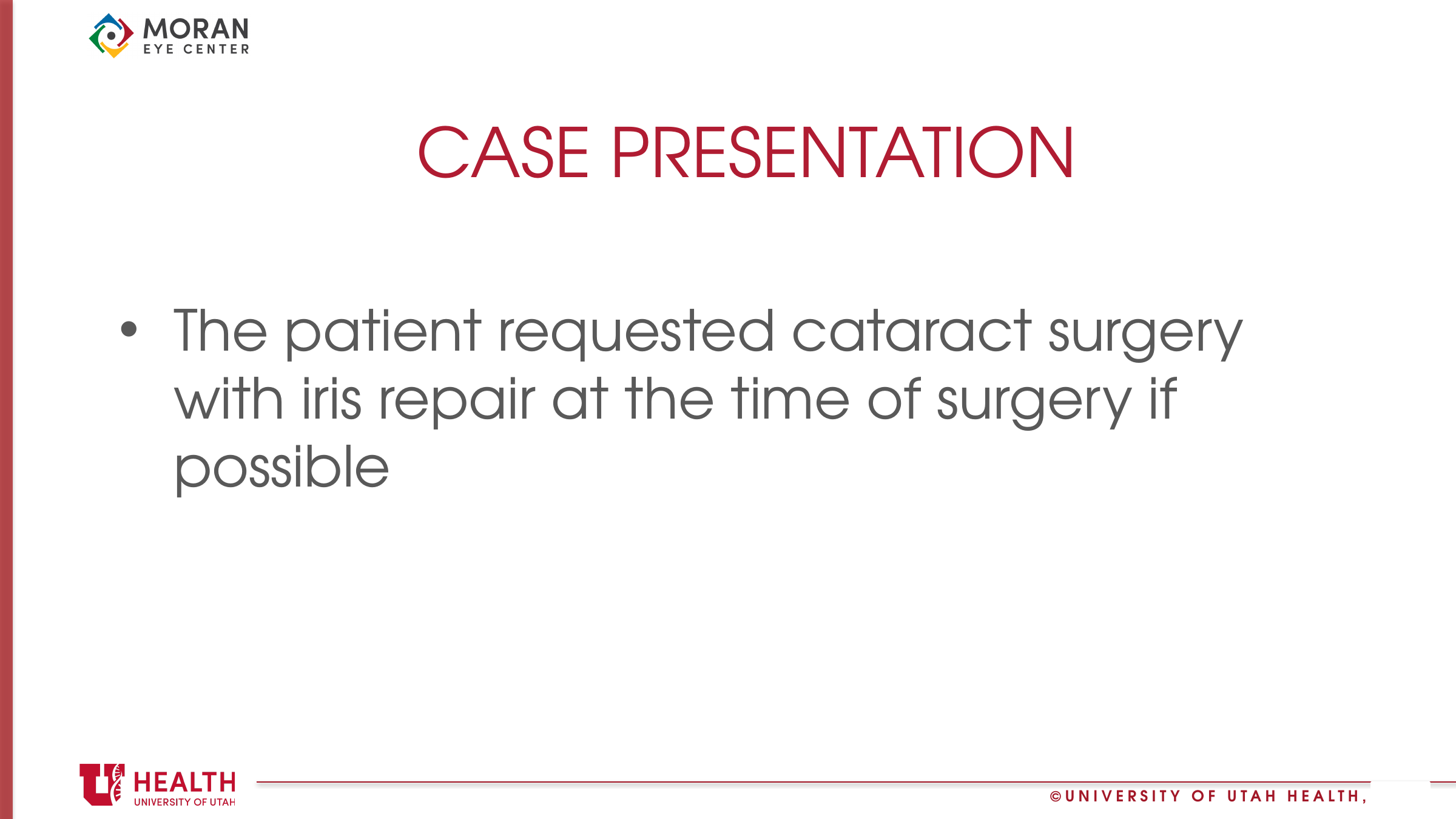

# CASE PRESENTATION

The patient requested cataract surgery with iris repair at the time of surgery if possible